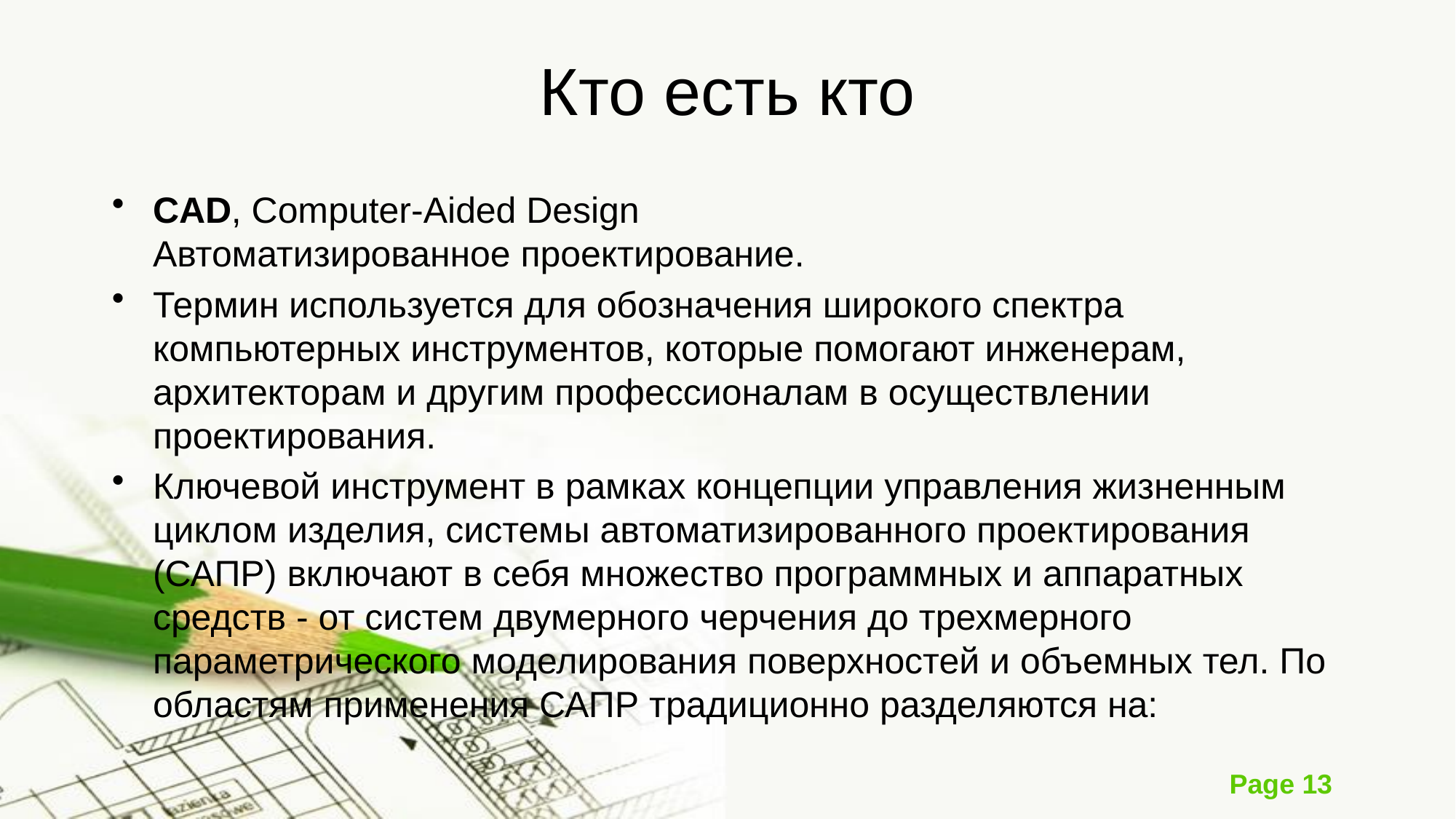

# Кто есть кто
CAD, Computer-Aided Design
Автоматизированное проектирование.
Термин используется для обозначения широкого спектра компьютерных инструментов, которые помогают инженерам, архитекторам и другим профессионалам в осуществлении проектирования.
Ключевой инструмент в рамках концепции управления жизненным циклом изделия, системы автоматизированного проектирования (САПР) включают в себя множество программных и аппаратных средств - от систем двумерного черчения до трехмерного параметрического моделирования поверхностей и объемных тел. По областям применения САПР традиционно разделяются на: